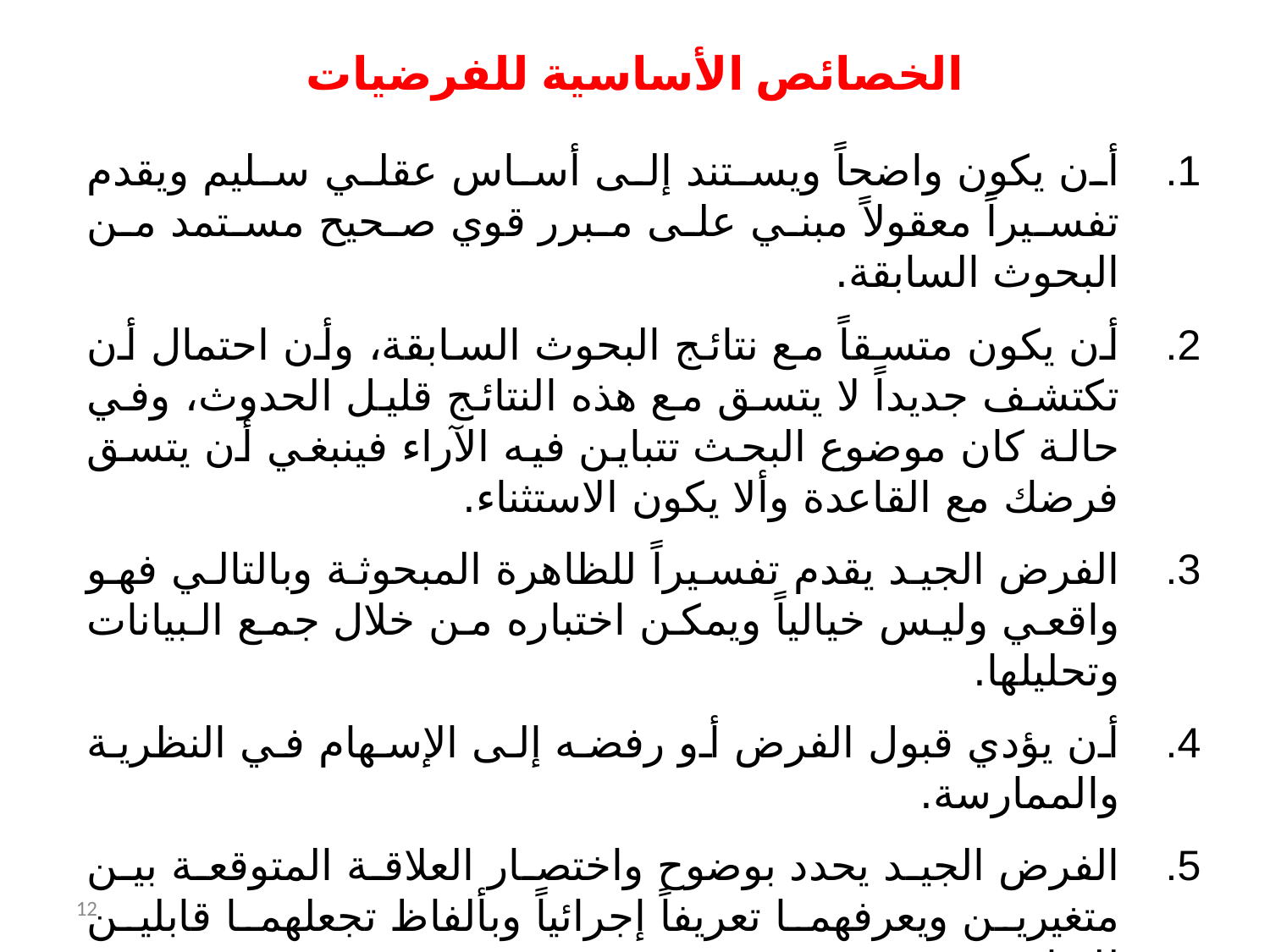

الخصائص الأساسية للفرضيات
أن يكون واضحاً ويستند إلى أساس عقلي سليم ويقدم تفسيراً معقولاً مبني على مبرر قوي صحيح مستمد من البحوث السابقة.
أن يكون متسقاً مع نتائج البحوث السابقة، وأن احتمال أن تكتشف جديداً لا يتسق مع هذه النتائج قليل الحدوث، وفي حالة كان موضوع البحث تتباين فيه الآراء فينبغي أن يتسق فرضك مع القاعدة وألا يكون الاستثناء.
الفرض الجيد يقدم تفسيراً للظاهرة المبحوثة وبالتالي فهو واقعي وليس خيالياً ويمكن اختباره من خلال جمع البيانات وتحليلها.
أن يؤدي قبول الفرض أو رفضه إلى الإسهام في النظرية والممارسة.
الفرض الجيد يحدد بوضوح واختصار العلاقة المتوقعة بين متغيرين ويعرفهما تعريفاً إجرائياً وبألفاظ تجعلهما قابلين للقياس.
وإذا كان في الإمكان تعريف المتغيرات والمصطلحات تعريفاً إجرائياً في صياغة الفرض نفسه دون أن يؤدي ذلك إلى تعقيده فينبغي أن تفعل ذلك، أو أن يصاغ الفرض ثم عرض التعريفات بعده مباشرة.
12